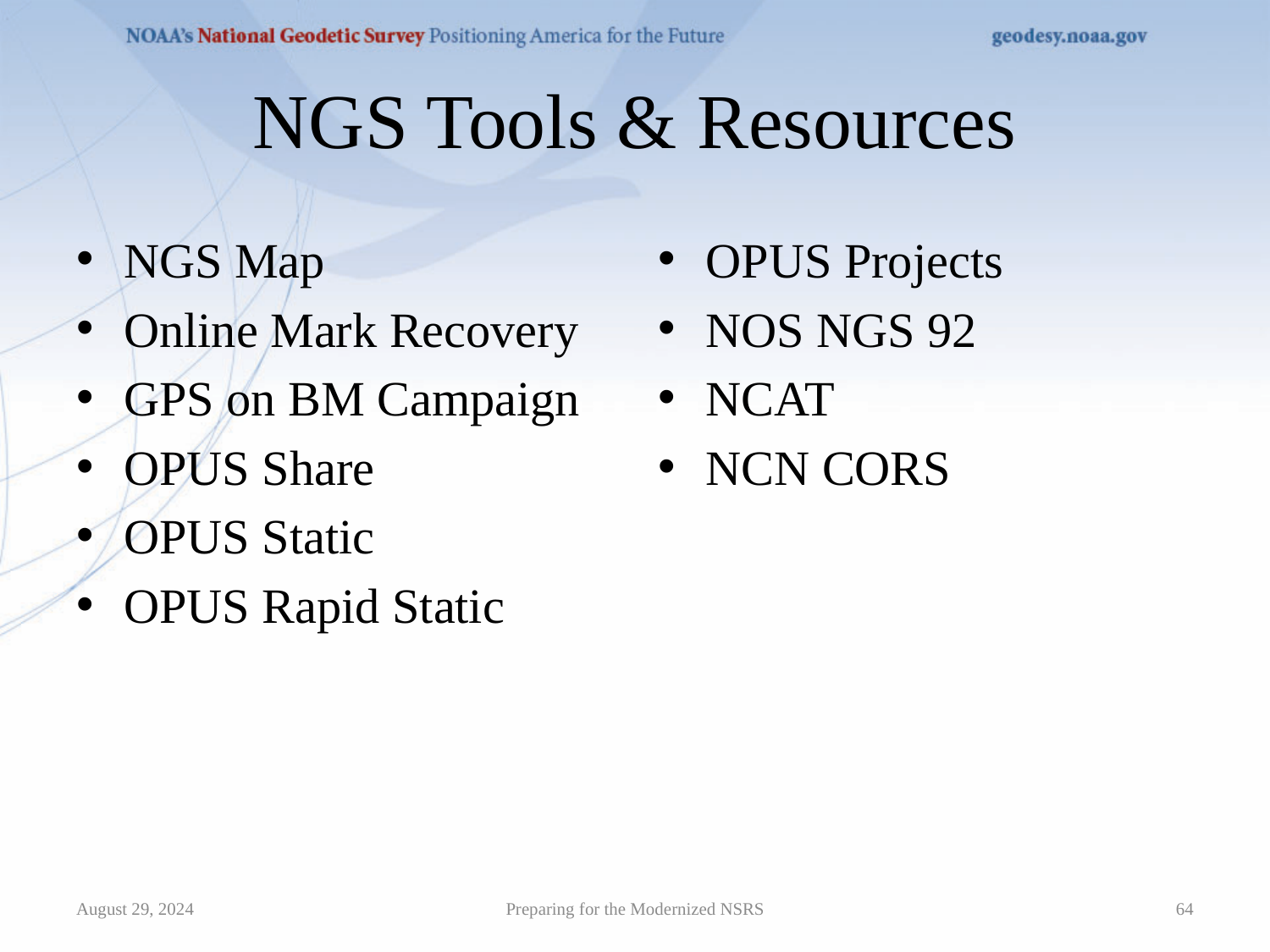

# NGS Tools & Resources
NGS Map
Online Mark Recovery
GPS on BM Campaign
OPUS Share
OPUS Static
OPUS Rapid Static

OPUS Projects
NOS NGS 92
NCAT
NCN CORS

Preparing for the Modernized NSRS
August 29, 2024
64